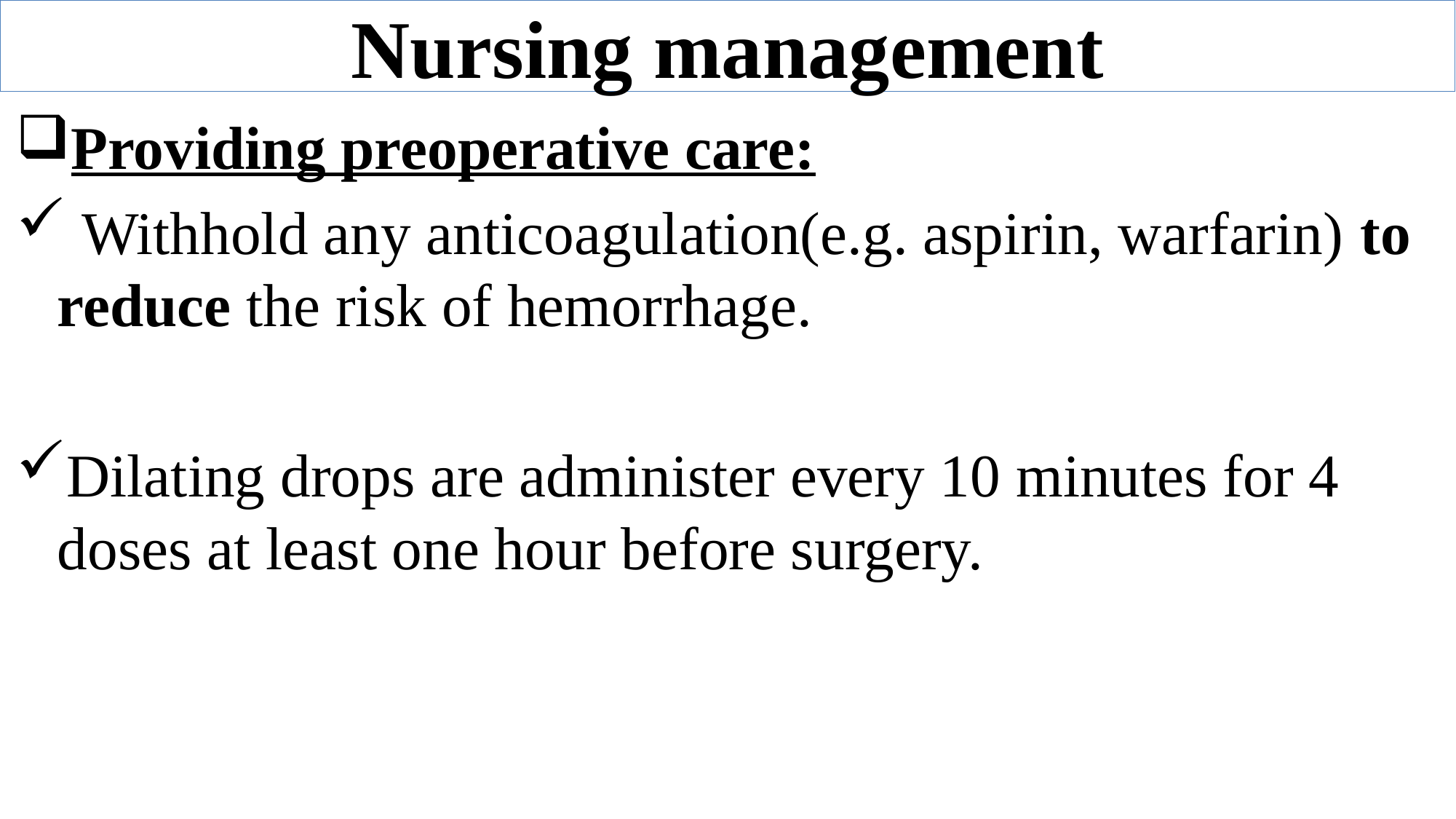

# Nursing management
Providing preoperative care:
 Withhold any anticoagulation(e.g. aspirin, warfarin) to reduce the risk of hemorrhage.

Dilating drops are administer every 10 minutes for 4 doses at least one hour before surgery.